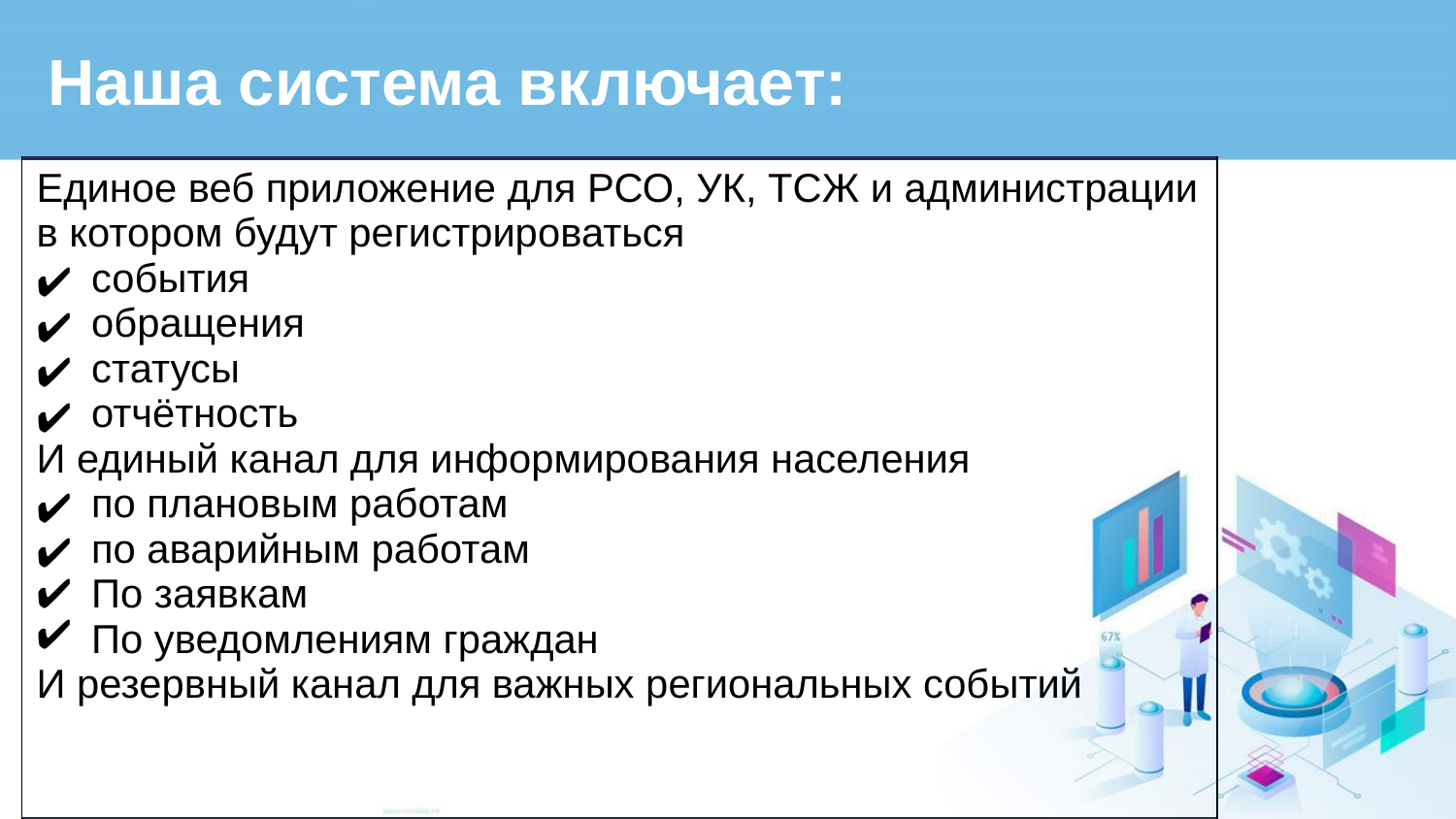

# Наша система включает:
| Единое веб приложение для РСО, УК, ТСЖ и администрации в котором будут регистрироваться события обращения статусы отчётность И единый канал для информирования населения по плановым работам по аварийным работам По заявкам По уведомлениям граждан И резервный канал для важных региональных событий |
| --- |